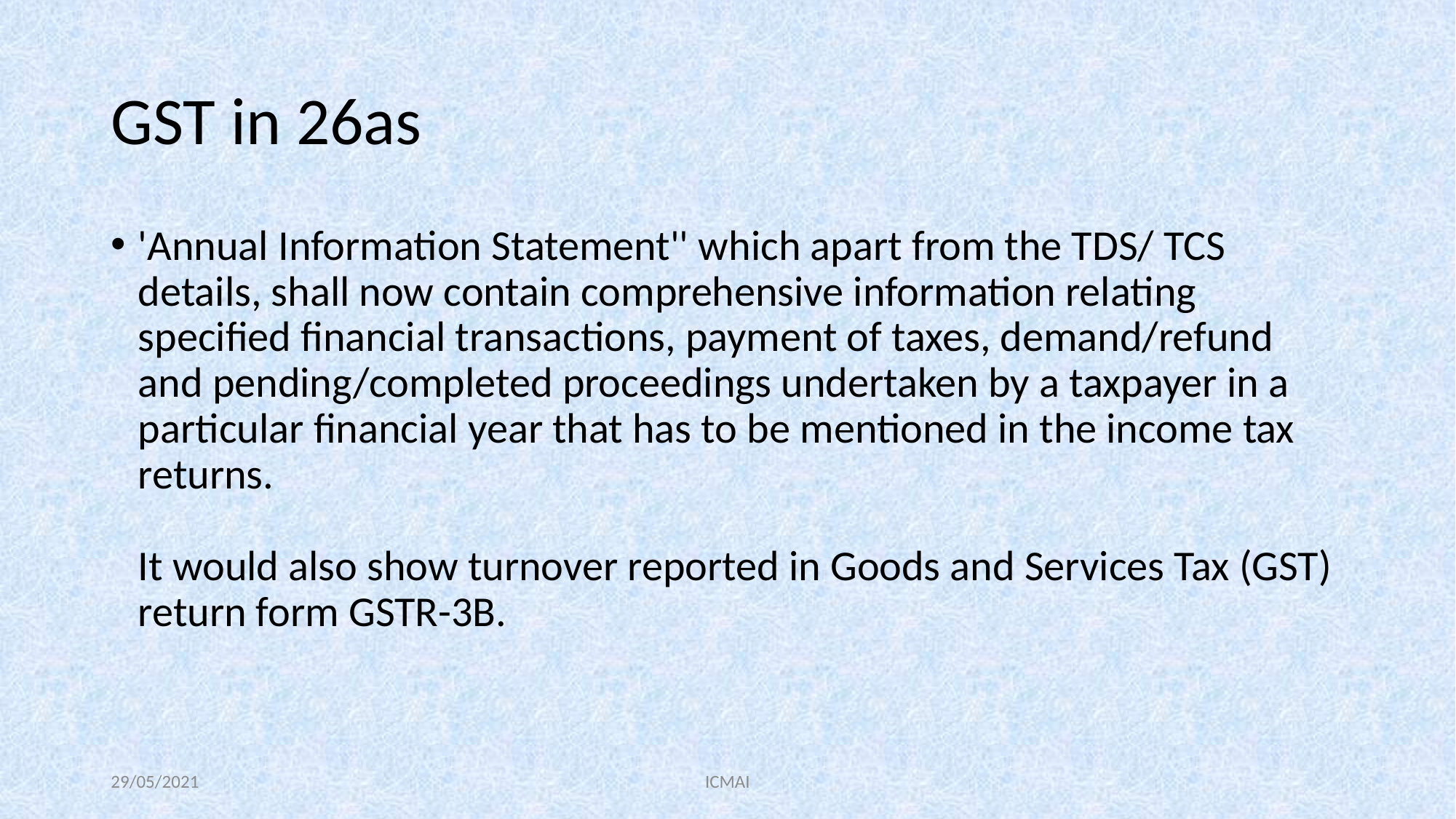

# GST in 26as
'Annual Information Statement'' which apart from the TDS/ TCS details, shall now contain comprehensive information relating specified financial transactions, payment of taxes, demand/refund and pending/completed proceedings undertaken by a taxpayer in a particular financial year that has to be mentioned in the income tax returns.
It would also show turnover reported in Goods and Services Tax (GST) return form GSTR-3B.

29/05/2021
ICMAI